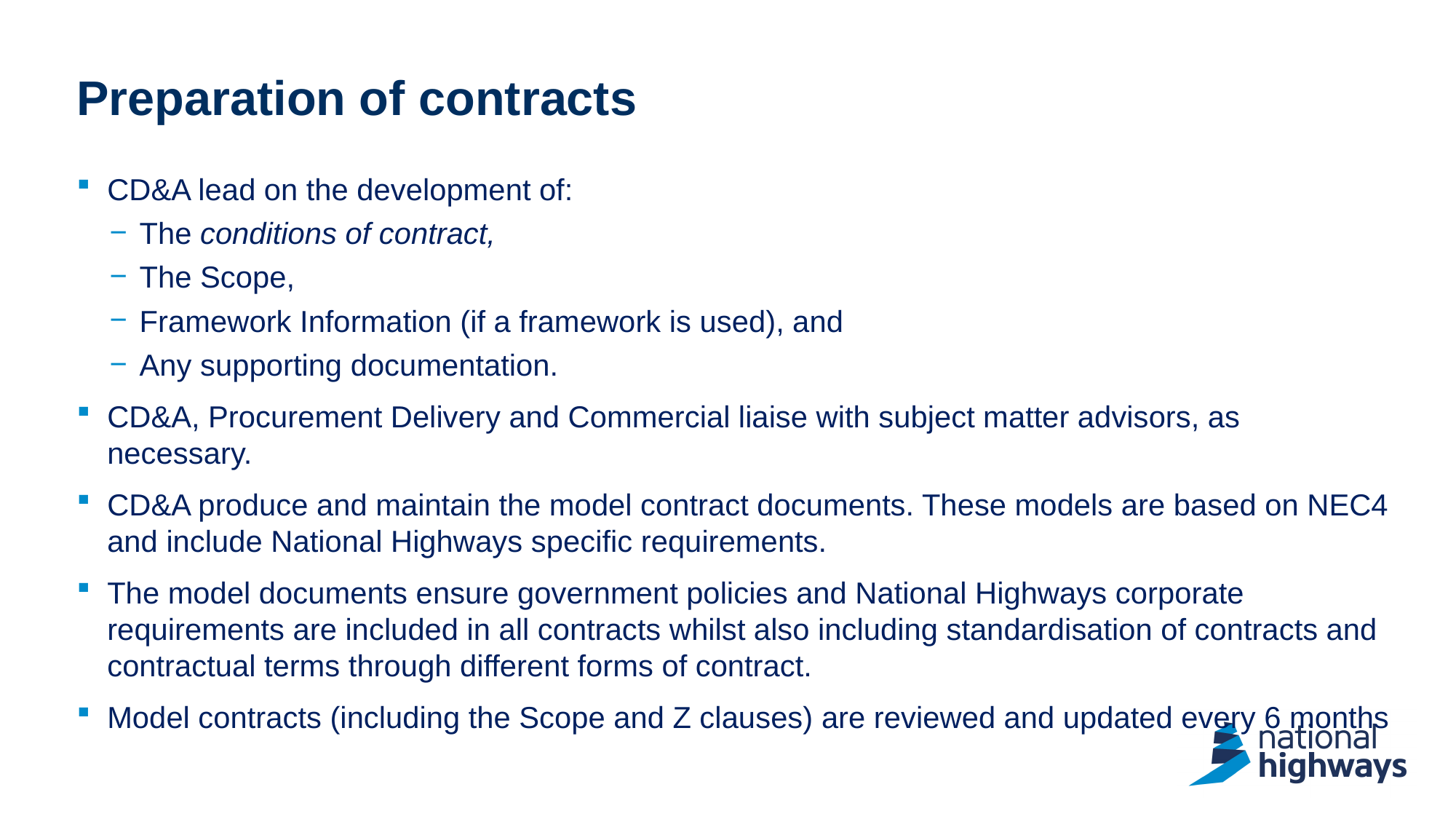

# Preparation of contracts
CD&A lead on the development of:
The conditions of contract,
The Scope,
Framework Information (if a framework is used), and
Any supporting documentation.
CD&A, Procurement Delivery and Commercial liaise with subject matter advisors, as necessary.
CD&A produce and maintain the model contract documents. These models are based on NEC4 and include National Highways specific requirements.
The model documents ensure government policies and National Highways corporate requirements are included in all contracts whilst also including standardisation of contracts and contractual terms through different forms of contract.
Model contracts (including the Scope and Z clauses) are reviewed and updated every 6 months